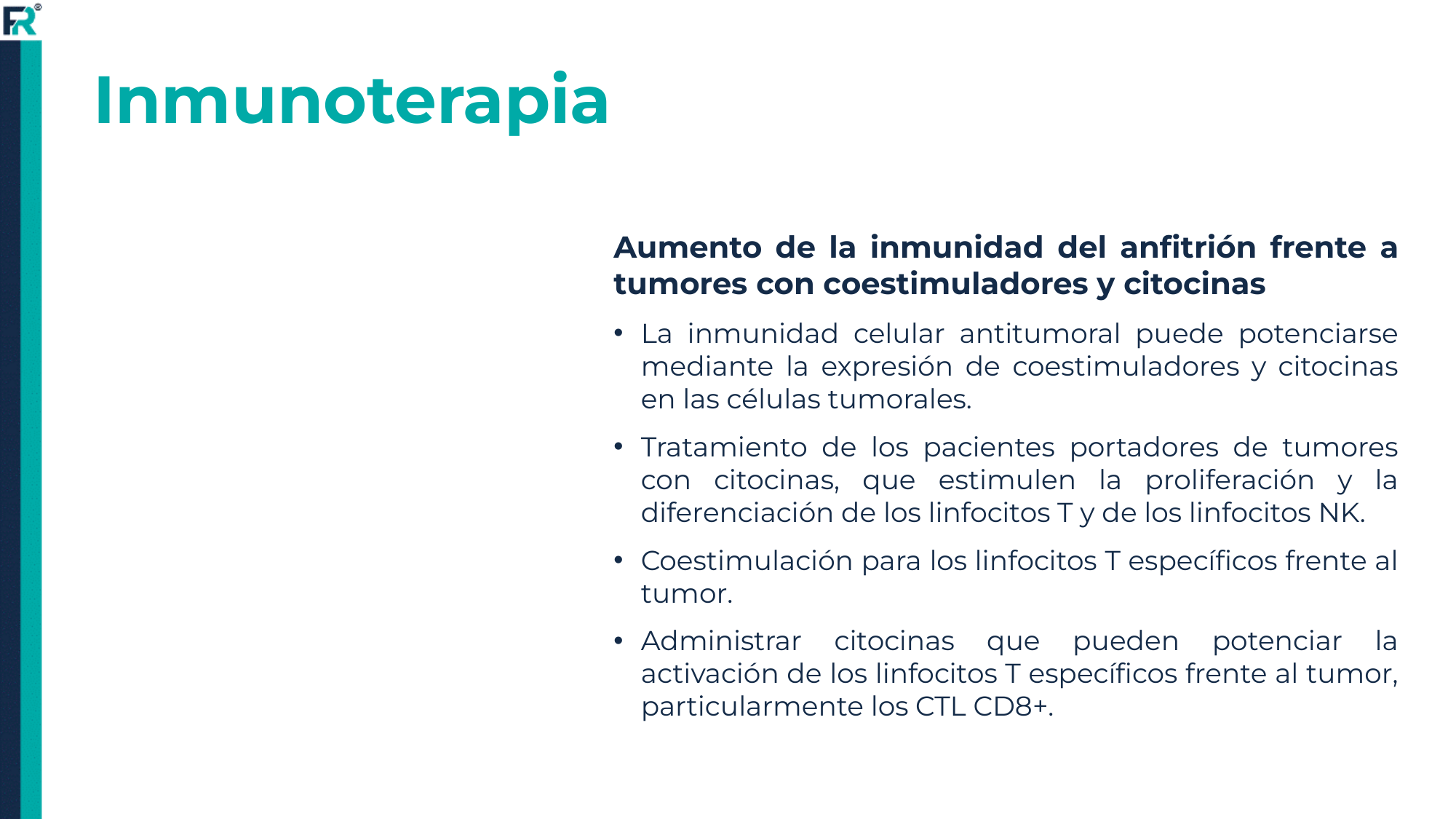

# Inmunoterapia
Aumento de la inmunidad del anfitrión frente a tumores con coestimuladores y citocinas
La inmunidad celular antitumoral puede potenciarse mediante la expresión de coestimuladores y citocinas en las células tumorales.
Tratamiento de los pacientes portadores de tumores con citocinas, que estimulen la proliferación y la diferenciación de los linfocitos T y de los linfocitos NK.
Coestimulación para los linfocitos T específicos frente al tumor.
Administrar citocinas que pueden potenciar la activación de los linfocitos T específicos frente al tumor, particularmente los CTL CD8+.